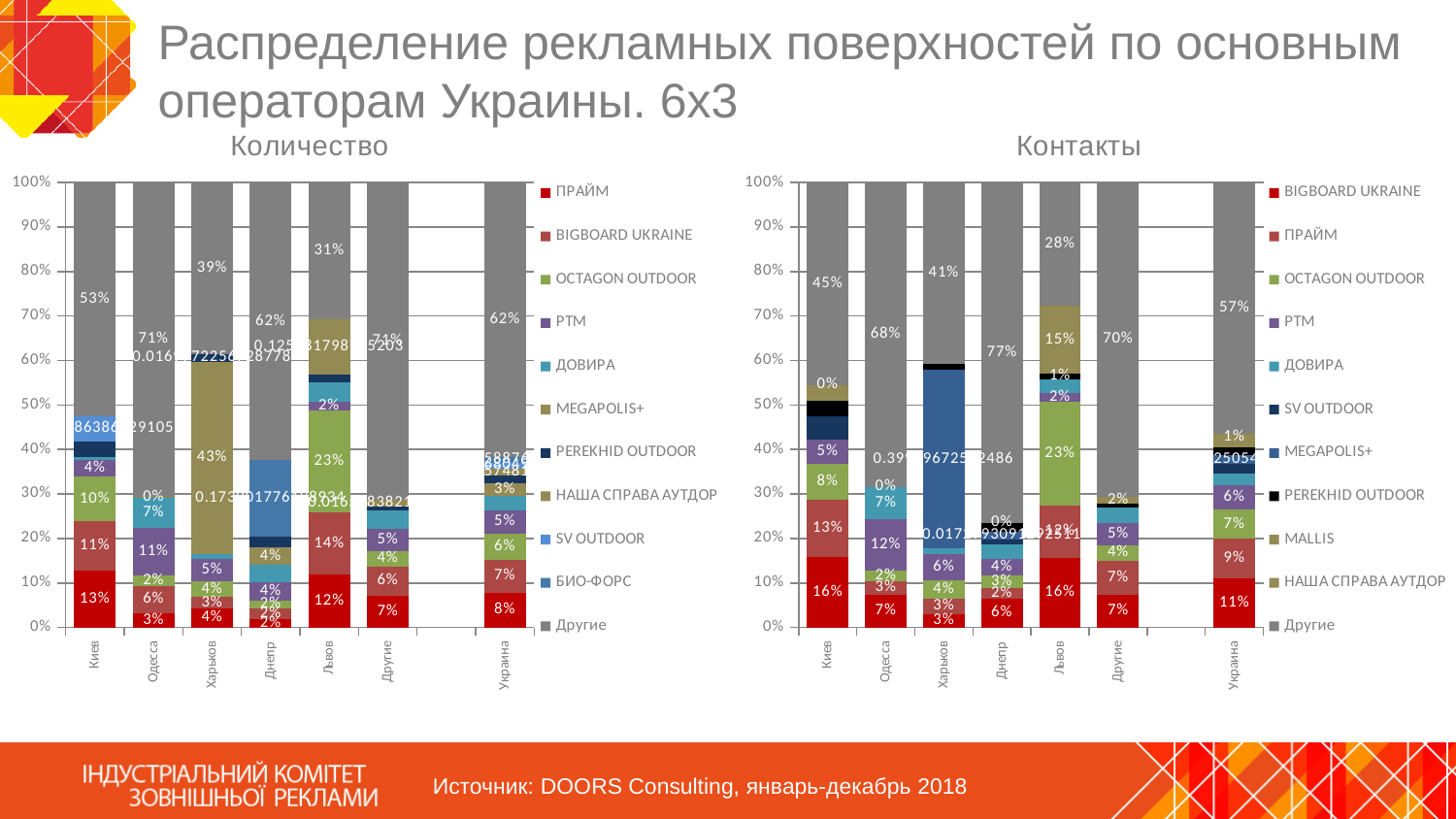

# Распределение рекламных поверхностей по основным операторам Украины. 6х3

### Chart

| Category | ПРАЙМ | BIGBOARD UKRAINE | OCTAGON OUTDOOR | РТМ | ДОВИРА | MEGAPOLIS+ | PEREKHID OUTDOOR | НАША СПРАВА АУТДОР | SV OUTDOOR | БИО-ФОРС | Другие |
|---|---|---|---|---|---|---|---|---|---|---|---|
| Киев | 0.1267470393683986 | 0.11202389843166542 | 0.10039475088018777 | 0.03819481489384402 | 0.00565453963512216 | None | 0.035527579216899606 | None | 0.05611863864291049 | None | 0.5253387389309719 |
| Одесса | 0.030968056571567912 | 0.06291148500365765 | 0.02267739575713241 | 0.1063155327968788 | 0.07022677395757132 | 0.000731528895391368 | None | None | None | None | 0.7061692270178005 |
| Харьков | 0.04265010351966874 | 0.02525879917184265 | 0.036853002070393374 | 0.04886128364389234 | 0.011594202898550725 | 0.4318840579710145 | 0.016977225672877846 | None | None | None | 0.38592132505175986 |
| Днепр | 0.018827708703374777 | 0.023090586145648313 | 0.019182948490230906 | 0.04120781527531083 | 0.037655417406749554 | 0.04014209591474245 | 0.02344582593250444 | None | None | 0.17300177619893428 | 0.6234458259325044 |
| Львов | 0.11820128479657388 | 0.14004282655246253 | 0.22869379014989294 | 0.020985010706638114 | 0.04197002141327623 | None | 0.017987152034261242 | 0.12548179871520343 | None | None | 0.30663811563169163 |
| Другие | 0.07154112826977624 | 0.06355709633364849 | 0.036400882445635045 | 0.04995272612669398 | 0.041128269776237 | None | 0.007406240151276395 | 0.016598382183002417 | None | None | 0.7094232587456666 |
|    | None | None | None | None | None | None | None | None | None | None | None |
| Украина | 0.07757566684133044 | 0.0741322953314869 | 0.059984529780173164 | 0.05060259001422262 | 0.033834867879332285 | 0.0289193302891933 | 0.01554507572922125 | 0.015195748184744368 | 0.014646804900566409 | 0.012525887666242482 | 0.6170372033834868 |

### Chart

| Category | BIGBOARD UKRAINE | ПРАЙМ | OCTAGON OUTDOOR | РТМ | ДОВИРА | SV OUTDOOR | MEGAPOLIS+ | PEREKHID OUTDOOR | MALLIS | НАША СПРАВА АУТДОР | Другие |
|---|---|---|---|---|---|---|---|---|---|---|---|
| Киев | 0.1582314571275454 | 0.12672934418094534 | 0.08242220916924725 | 0.05378570381107847 | None | 0.05224955155345743 | None | 0.03364682814048635 | 0.03615828963252718 | 0.0 | 0.4533472167896884 |
| Одесса | 0.07286938056362327 | 0.030922032498425178 | 0.024397401886849805 | 0.1150577993180844 | 0.07292493163549693 | None | None | 0.0 | None | 0.0 | 0.6835706132733521 |
| Харьков | 0.030368650616153226 | 0.03461202581524633 | 0.04121020208689807 | 0.05800857194923096 | 0.014242404879053157 | None | 0.3995967255248603 | 0.015172492136857726 | None | 0.0 | 0.4067889269917002 |
| Днепр | 0.06489503171081 | 0.023655241332640888 | 0.029273484097382875 | 0.03682545677730041 | 0.032169161040555214 | 0.011295500684575799 | 0.01729930912925106 | 0.019309758746045985 | None | 0.0 | 0.7652770564814377 |
| Львов | 0.1568352200812526 | 0.11750471318186244 | 0.2333064851612218 | 0.019187296979138086 | 0.0313450934227879 | None | None | 0.012386153424027048 | None | 0.15141660987245642 | 0.27801842787725367 |
| Другие | 0.0737230295690947 | 0.074921272655927 | 0.03560493743730262 | 0.04958475888346313 | 0.03442327020588806 | None | None | 0.009118314312007963 | None | 0.015875844292789536 | 0.702713626915109 |
|    | None | None | None | None | None | None | None | None | None | None | None |
| Украина | 0.1100600522117548 | 0.0891138501967198 | 0.06509629272498972 | 0.055813964470977376 | 0.0247325899728659 | 0.022443992251202874 | 0.01909250547839184 | 0.019033366644989582 | 0.014925095998640774 | 0.014526043035683256 | 0.565162247013784 |
Источник: DOORS Consulting, январь-декабрь 2018